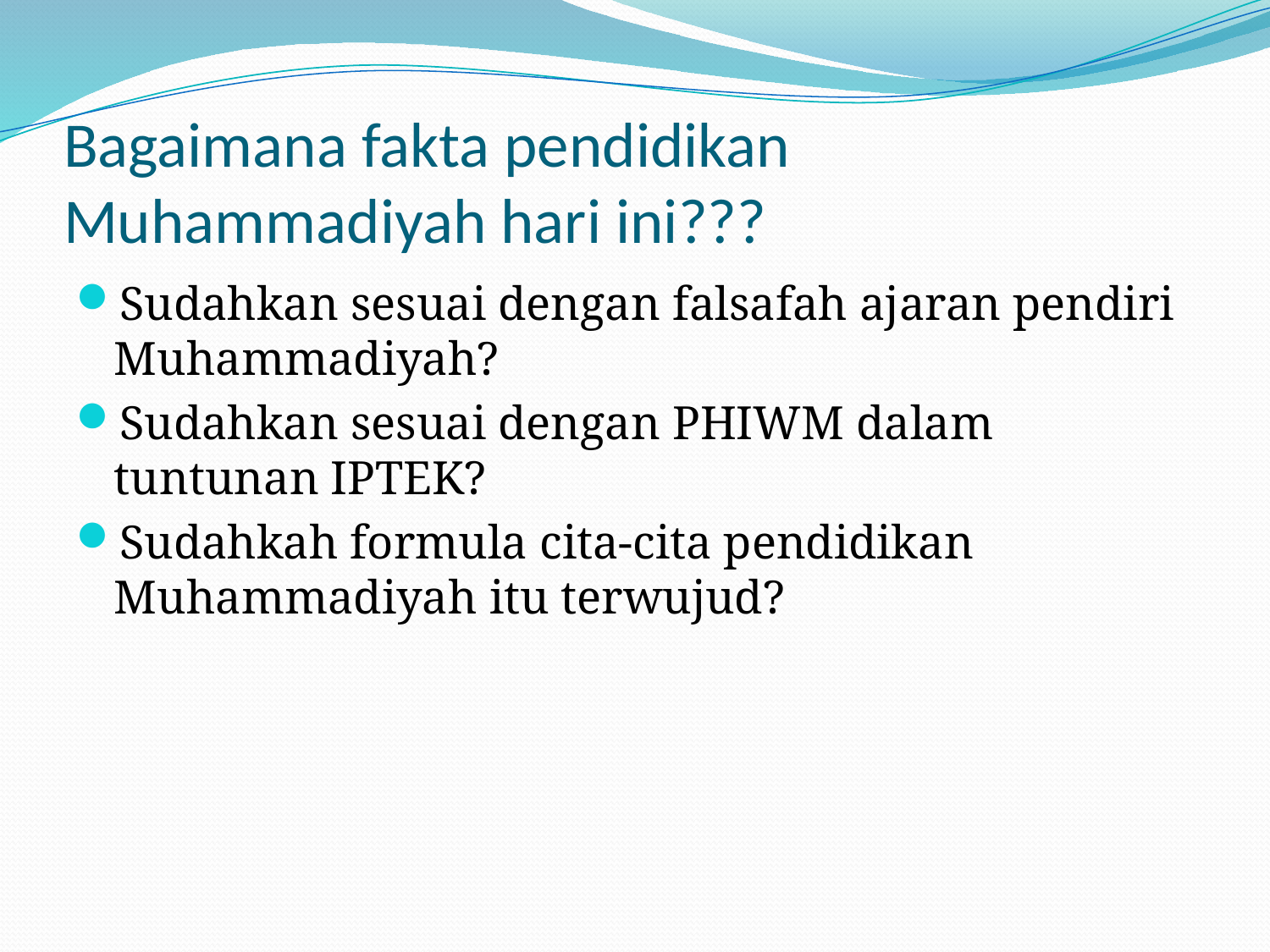

# Bagaimana fakta pendidikan Muhammadiyah hari ini???
Sudahkan sesuai dengan falsafah ajaran pendiri Muhammadiyah?
Sudahkan sesuai dengan PHIWM dalam tuntunan IPTEK?
Sudahkah formula cita-cita pendidikan Muhammadiyah itu terwujud?